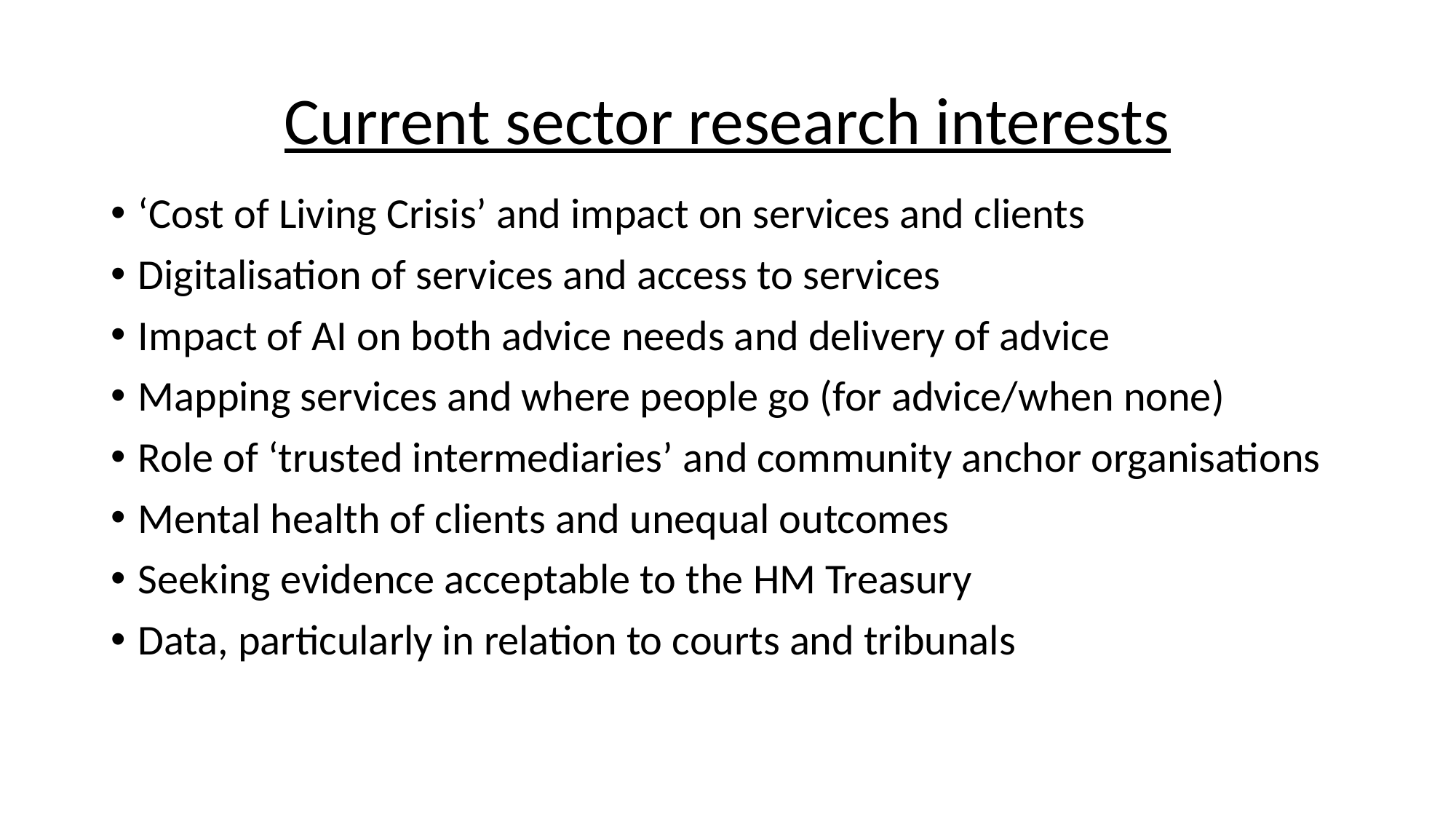

# Current sector research interests
‘Cost of Living Crisis’ and impact on services and clients
Digitalisation of services and access to services
Impact of AI on both advice needs and delivery of advice
Mapping services and where people go (for advice/when none)
Role of ‘trusted intermediaries’ and community anchor organisations
Mental health of clients and unequal outcomes
Seeking evidence acceptable to the HM Treasury
Data, particularly in relation to courts and tribunals